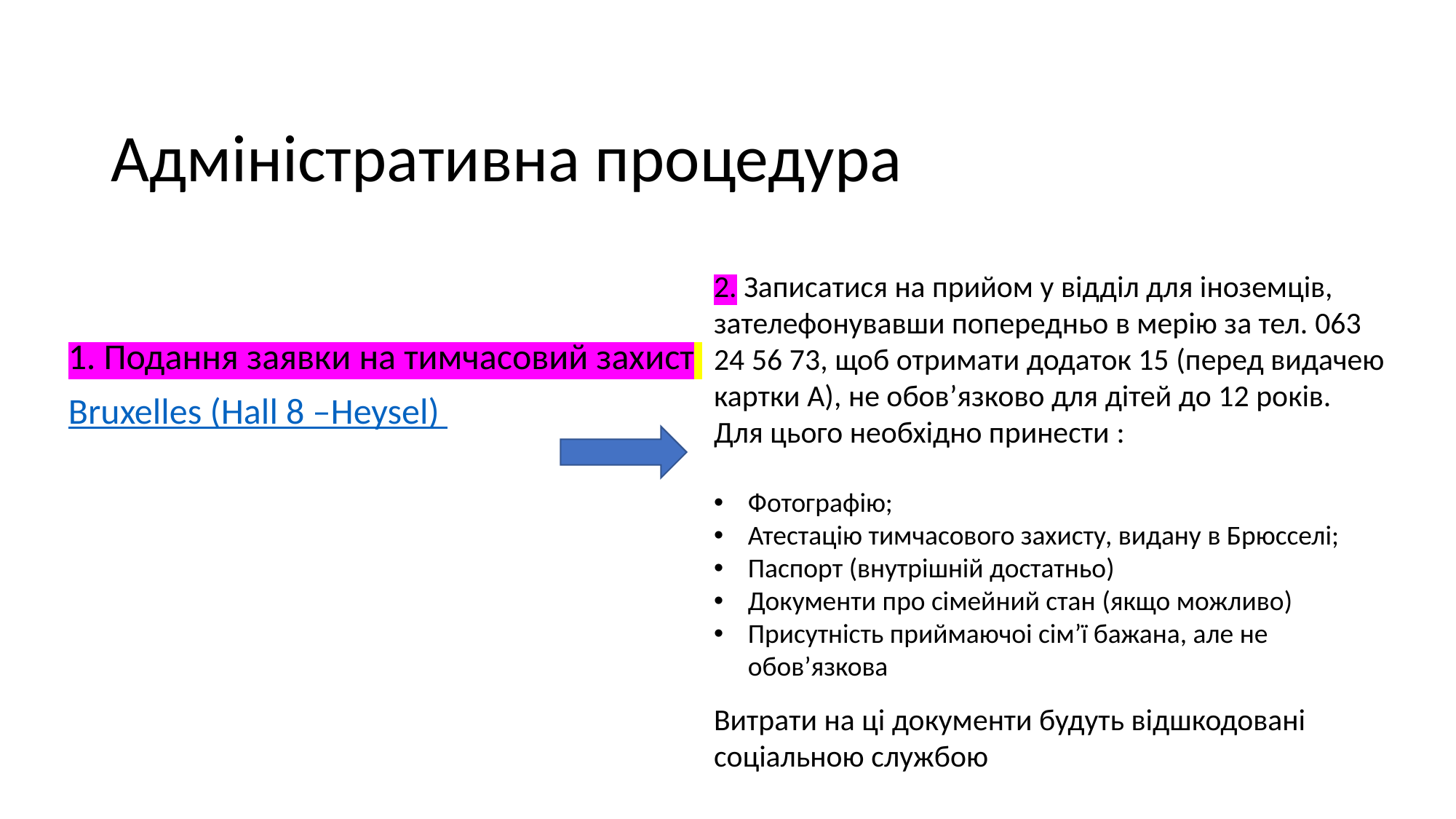

# Адміністративна процедура

1. Подання заявки на тимчасовий захист
Bruxelles (Hall 8 –Heysel)
2. Записатися на прийом у відділ для іноземців, зателефонувавши попередньо в мерію за тел. 063 24 56 73, щоб отримати додаток 15 (перед видачею картки А), не обов’язково для дітей до 12 років.
Для цього необхідно принести :

Фотографію;
Атестацію тимчасового захисту, видану в Брюсселі;
Паспорт (внутрішній достатньо)
Документи про сімейний стан (якщо можливо)
Присутність приймаючоі сім’ї бажана, але не обов’язкова

Витрати на ці документи будуть відшкодовані соціальною службою